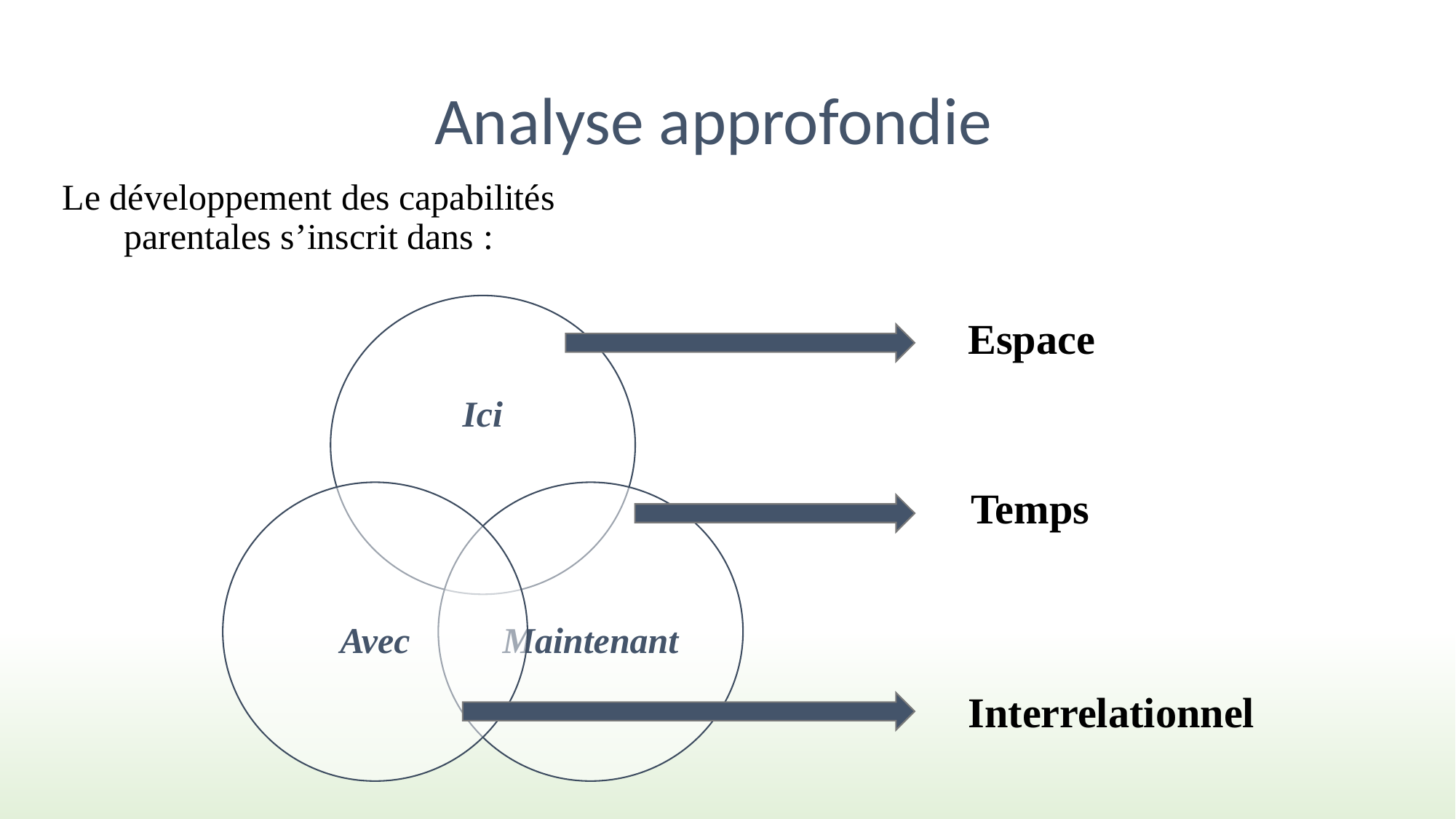

# Analyse approfondie
Le développement des capabilités parentales s’inscrit dans :
Ici
Maintenant
Avec
Espace

Temps

Interrelationnel